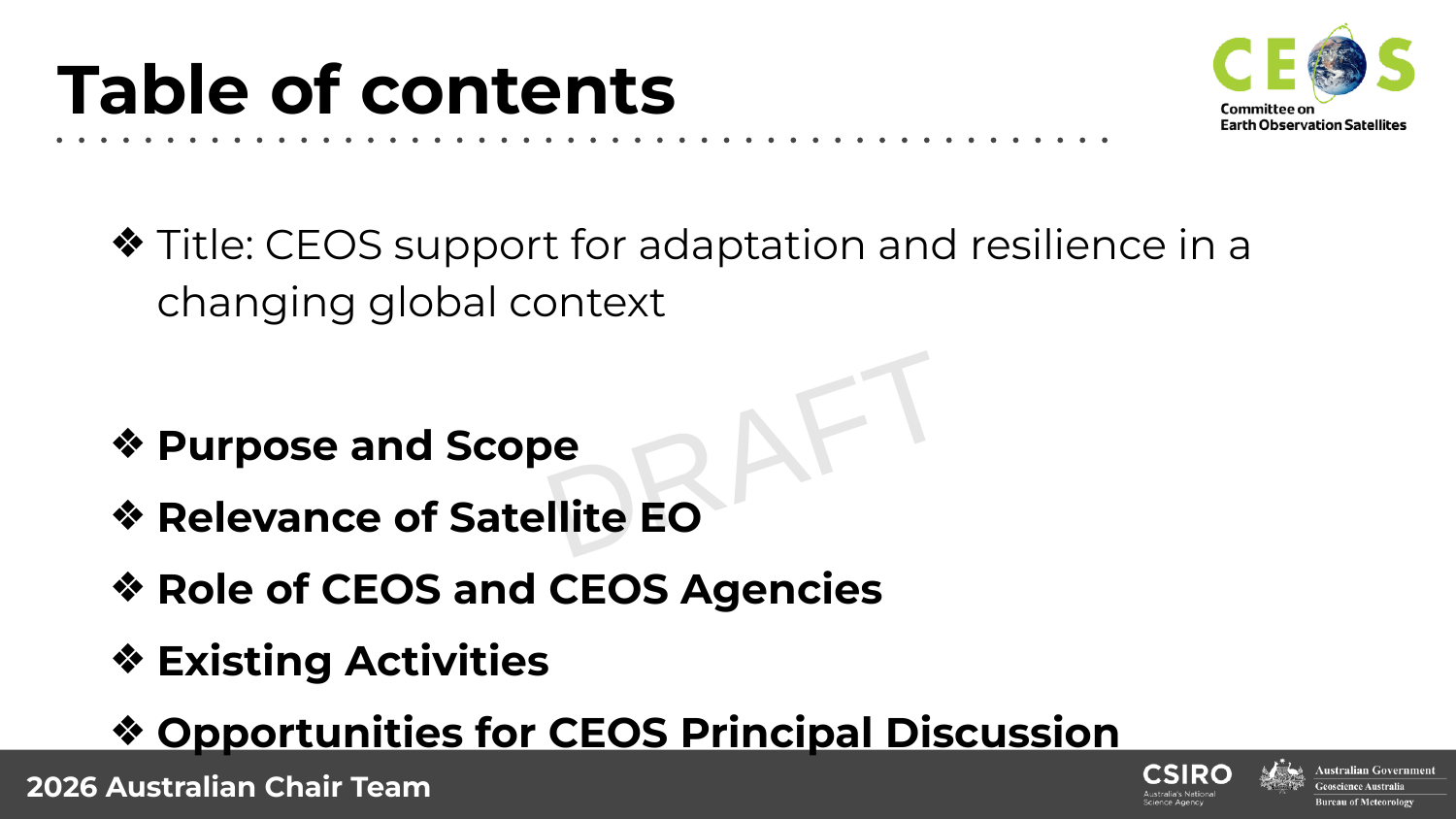

Table of contents
Title: CEOS support for adaptation and resilience in a changing global context

Purpose and Scope
Relevance of Satellite EO
Role of CEOS and CEOS Agencies
Existing Activities
Opportunities for CEOS Principal Discussion

DRAFT